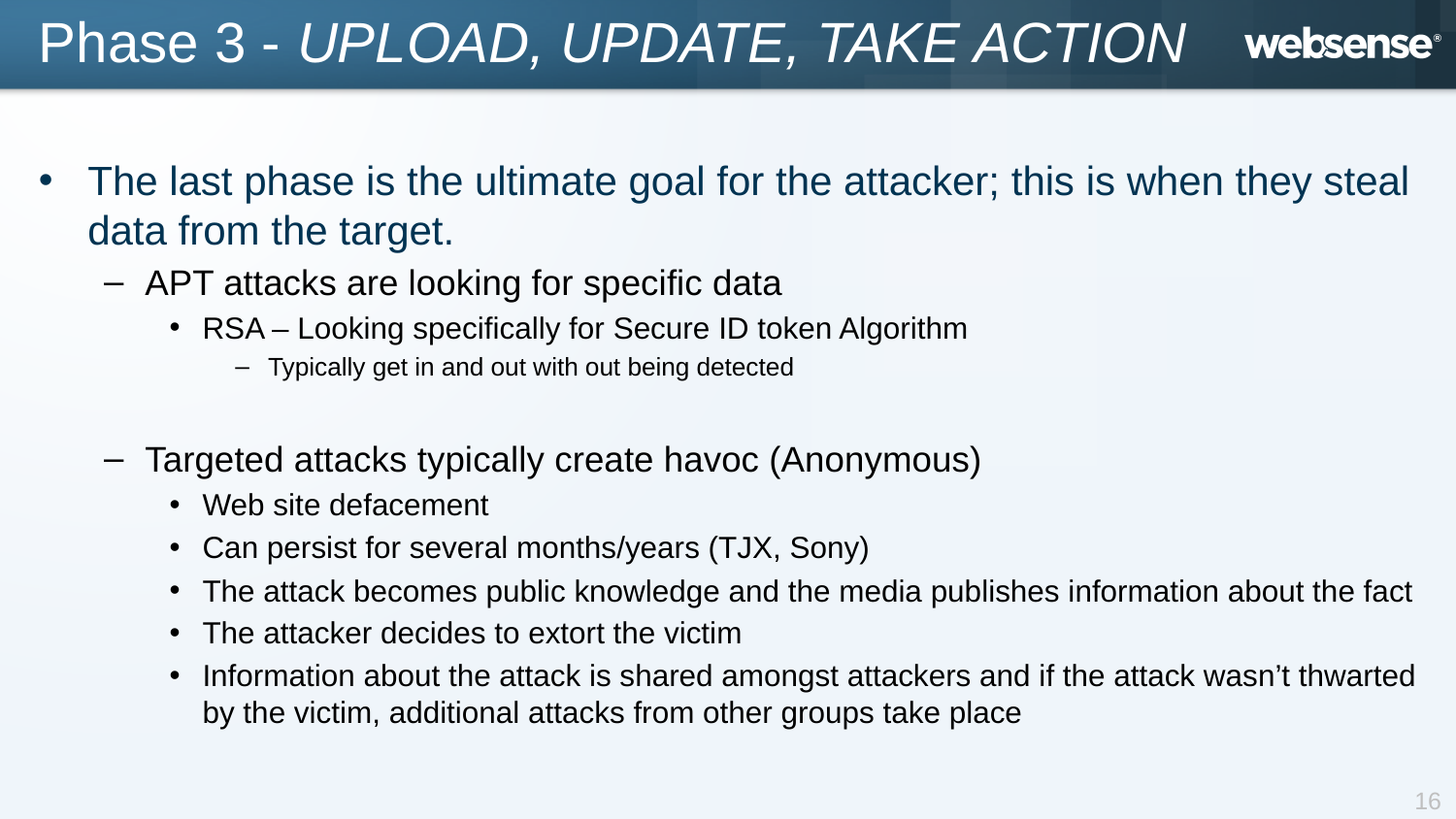

Phase 3 - UPLOAD, UPDATE, TAKE ACTION
The last phase is the ultimate goal for the attacker; this is when they steal data from the target.
APT attacks are looking for specific data
RSA – Looking specifically for Secure ID token Algorithm
Typically get in and out with out being detected

Targeted attacks typically create havoc (Anonymous)
Web site defacement
Can persist for several months/years (TJX, Sony)
The attack becomes public knowledge and the media publishes information about the fact
The attacker decides to extort the victim
Information about the attack is shared amongst attackers and if the attack wasn’t thwarted by the victim, additional attacks from other groups take place

16